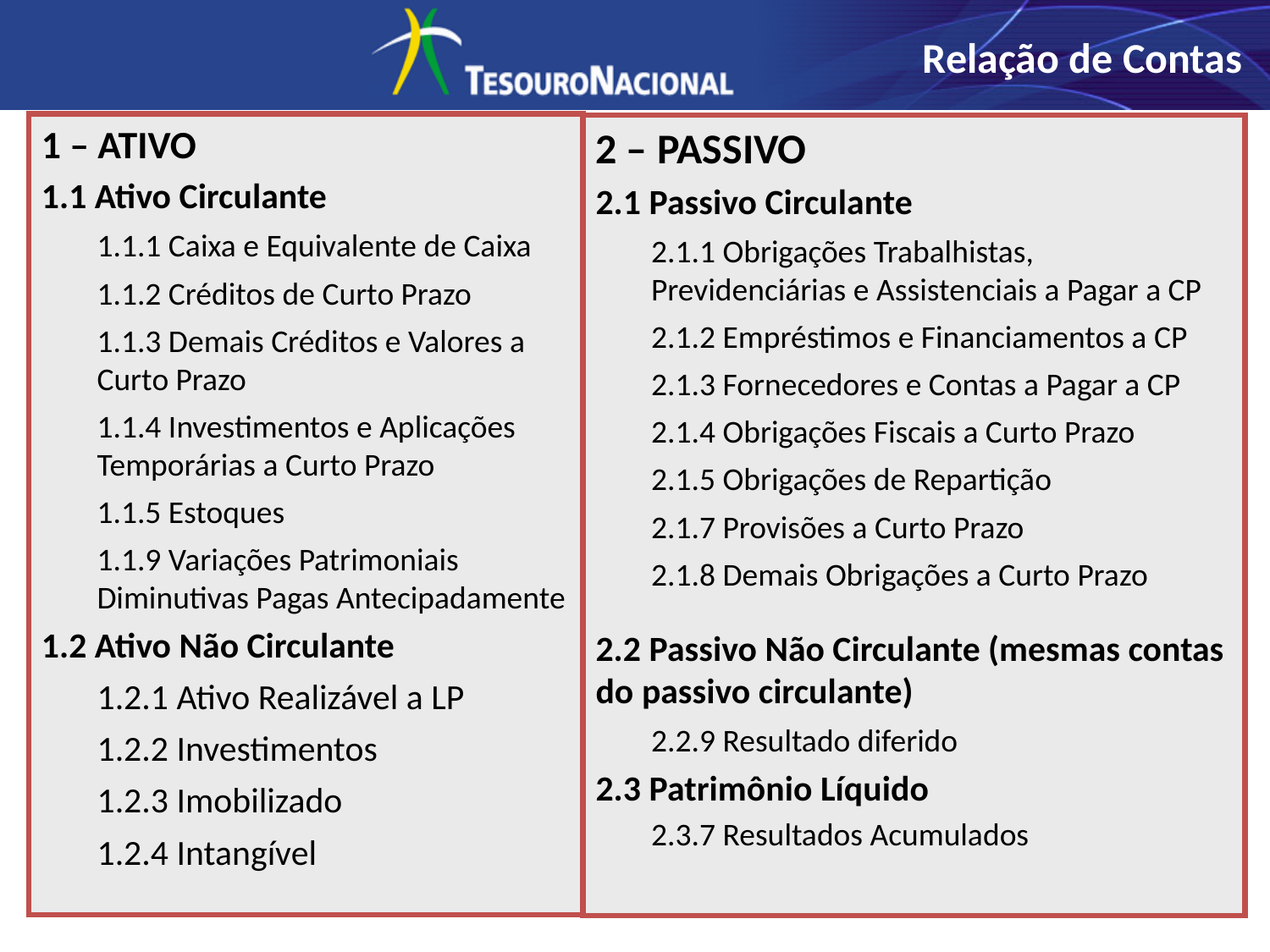

Relação de Contas
1 – ATIVO
1.1 Ativo Circulante
1.1.1 Caixa e Equivalente de Caixa
1.1.2 Créditos de Curto Prazo
1.1.3 Demais Créditos e Valores a Curto Prazo
1.1.4 Investimentos e Aplicações Temporárias a Curto Prazo
1.1.5 Estoques
1.1.9 Variações Patrimoniais Diminutivas Pagas Antecipadamente
1.2 Ativo Não Circulante
1.2.1 Ativo Realizável a LP
1.2.2 Investimentos
1.2.3 Imobilizado
1.2.4 Intangível

2 – PASSIVO
2.1 Passivo Circulante
2.1.1 Obrigações Trabalhistas, Previdenciárias e Assistenciais a Pagar a CP
2.1.2 Empréstimos e Financiamentos a CP
2.1.3 Fornecedores e Contas a Pagar a CP
2.1.4 Obrigações Fiscais a Curto Prazo
2.1.5 Obrigações de Repartição
2.1.7 Provisões a Curto Prazo
2.1.8 Demais Obrigações a Curto Prazo

2.2 Passivo Não Circulante (mesmas contas do passivo circulante)
2.2.9 Resultado diferido
2.3 Patrimônio Líquido
2.3.7 Resultados Acumulados